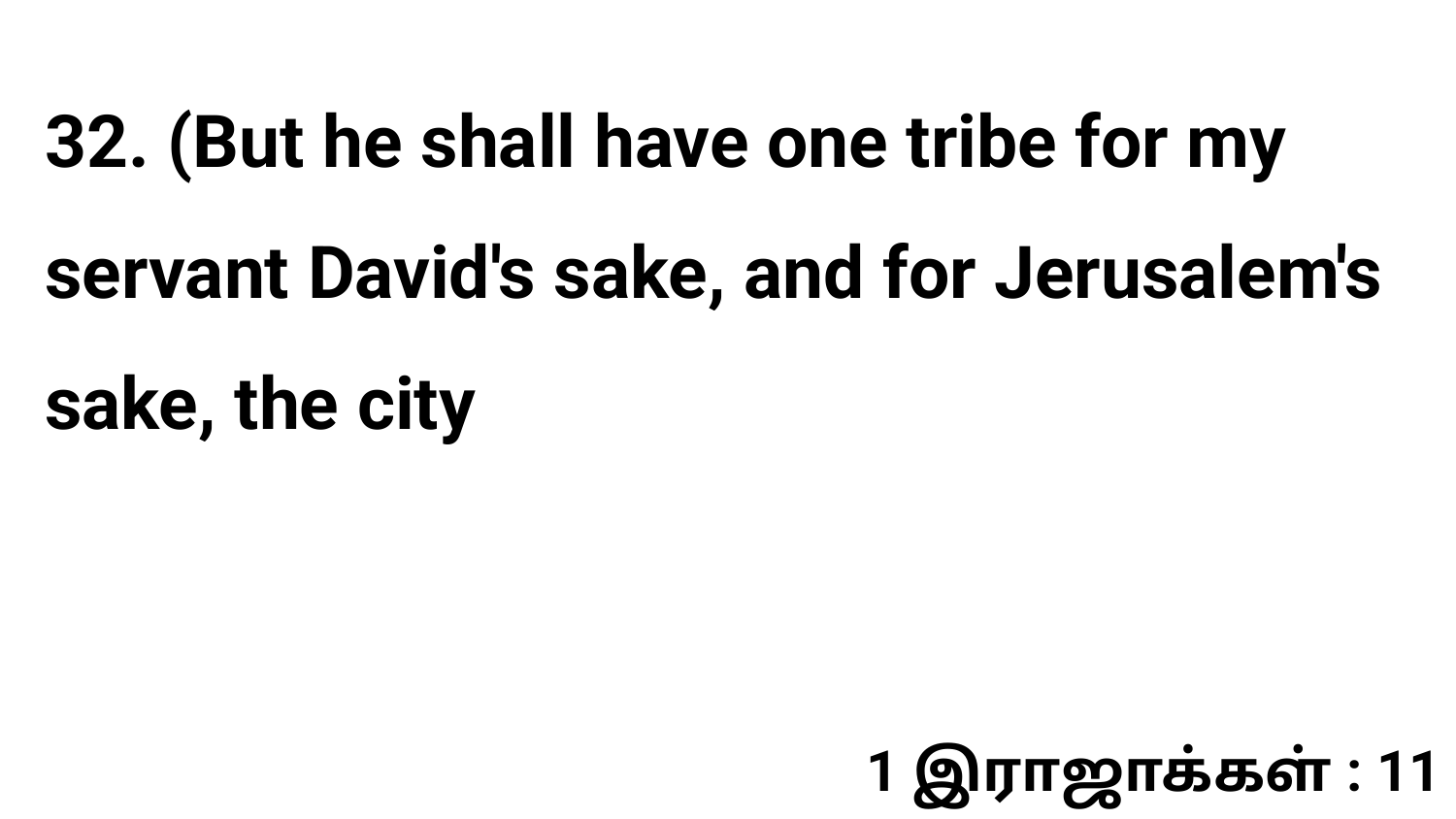

32. (But he shall have one tribe for my servant David's sake, and for Jerusalem's sake, the city
1 இராஜாக்கள் : 11